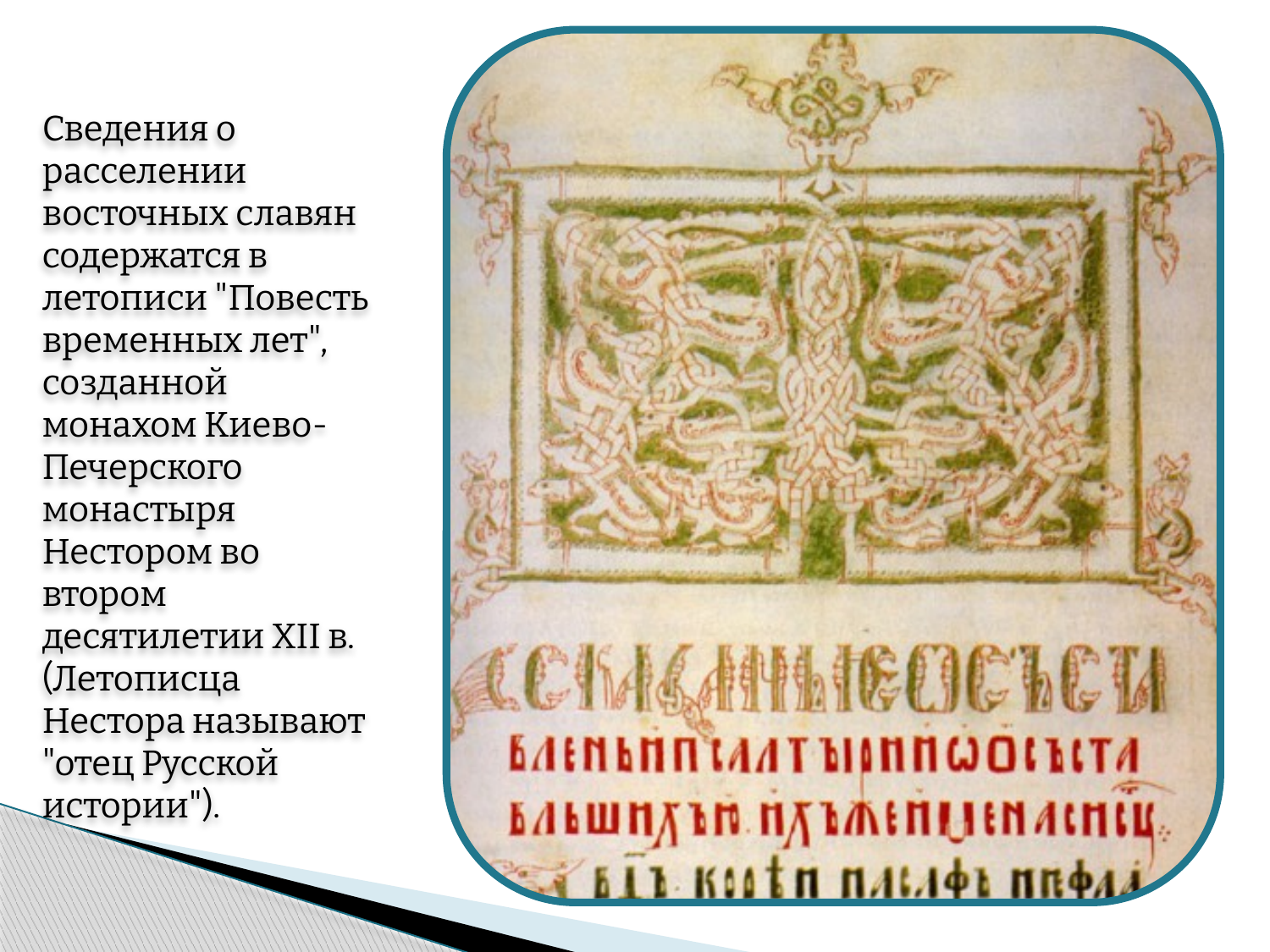

Сведения о расселении восточных славян содержатся в летописи "Повесть временных лет", созданной монахом Киево-Печерского монастыря Нестором во втором десятилетии ХII в. (Летописца Нестора называют "отец Русской истории").